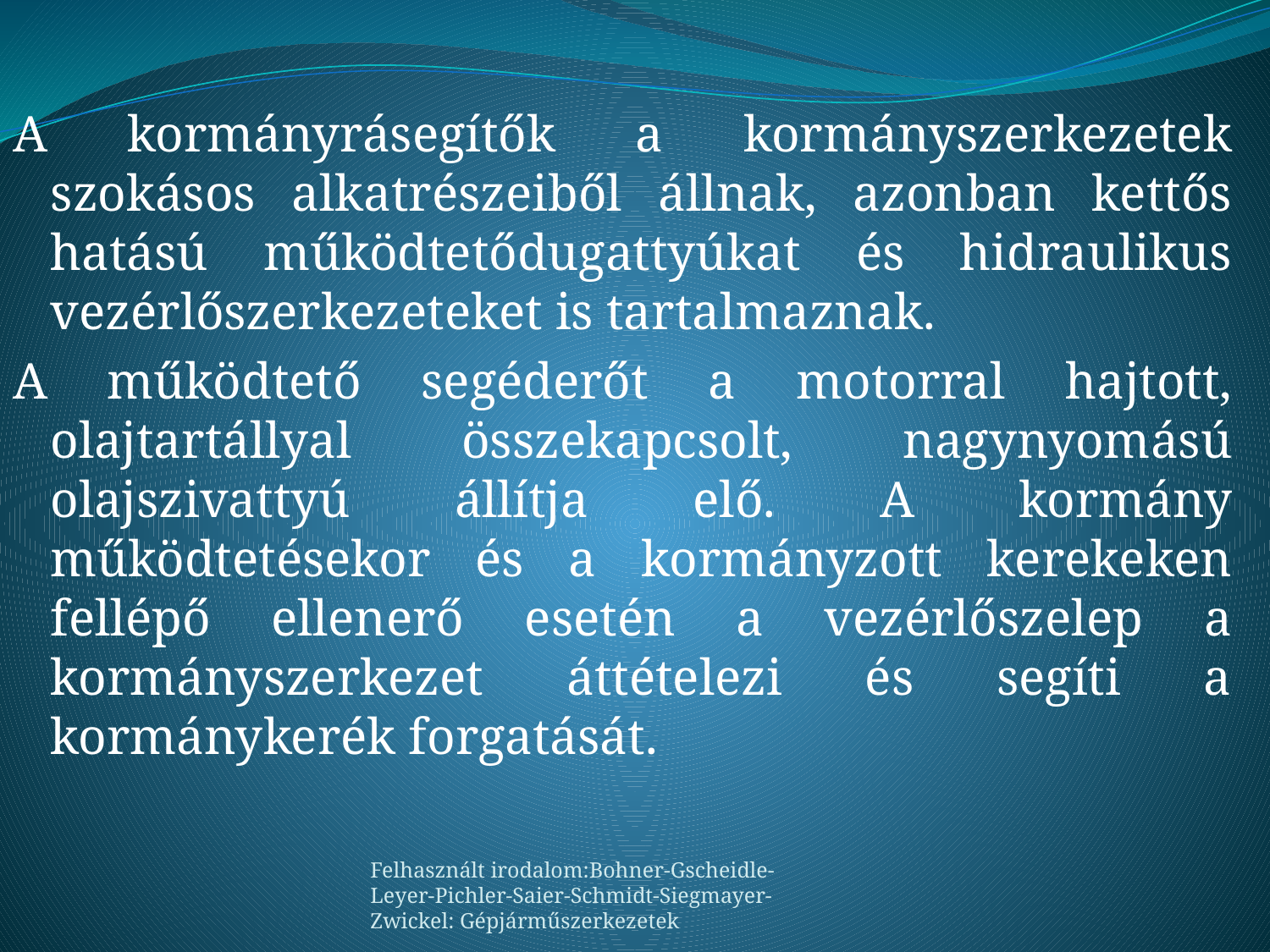

A kormányrásegítők a kormányszerkezetek szokásos alkatrészeiből állnak, azonban kettős hatású működtetődugattyúkat és hidraulikus vezérlőszerkezeteket is tartalmaznak.
A működtető segéderőt a motorral hajtott, olajtartállyal összekapcsolt, nagynyomású olajszivattyú állítja elő. A kormány működtetésekor és a kormányzott kerekeken fellépő ellenerő esetén a vezérlőszelep a kormányszerkezet áttételezi és segíti a kormánykerék forgatását.

Felhasznált irodalom:Bohner-Gscheidle-Leyer-Pichler-Saier-Schmidt-Siegmayer-Zwickel: Gépjárműszerkezetek